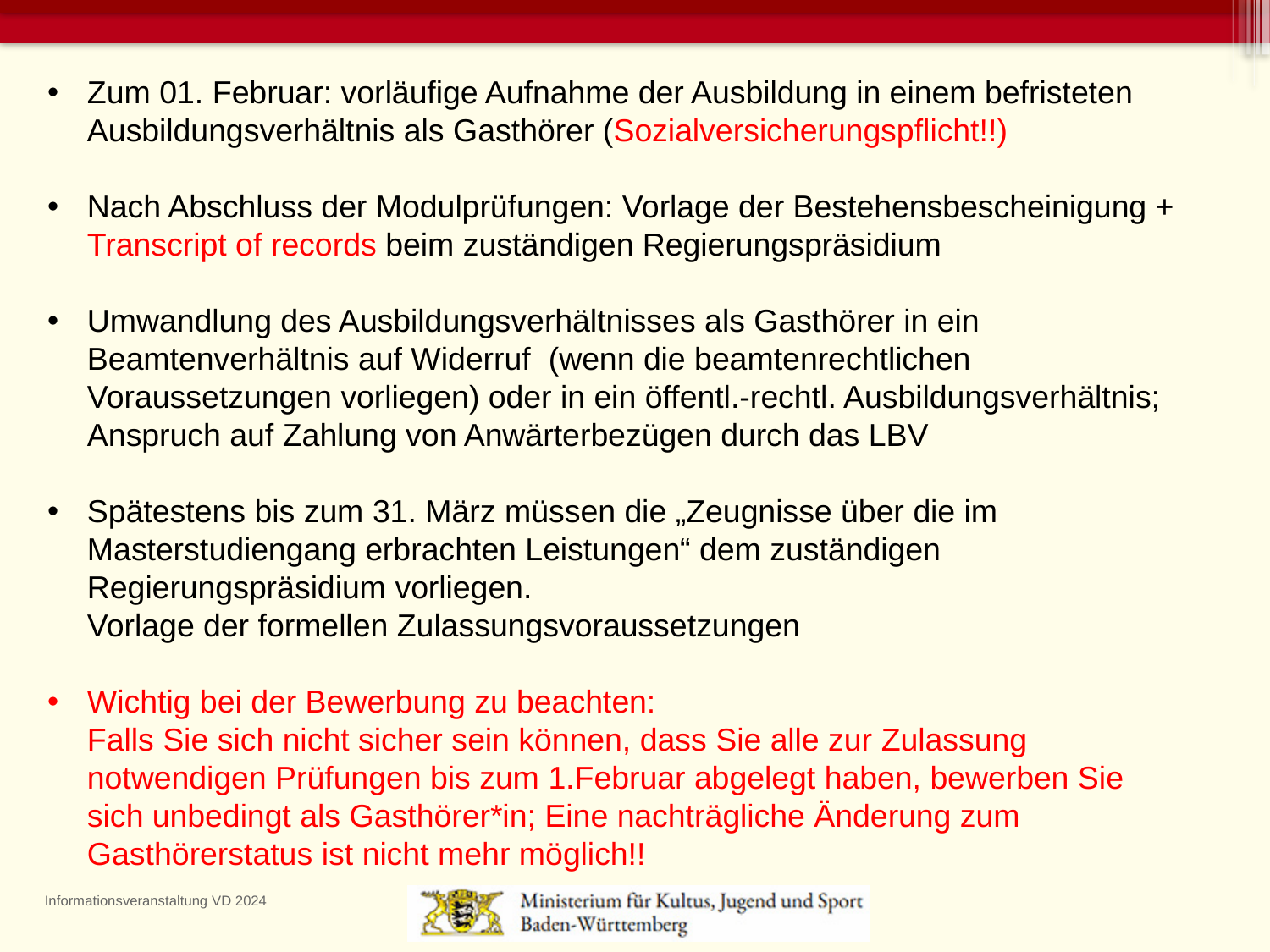

Zum 01. Februar: vorläufige Aufnahme der Ausbildung in einem befristeten Ausbildungsverhältnis als Gasthörer (Sozialversicherungspflicht!!)
Nach Abschluss der Modulprüfungen: Vorlage der Bestehensbescheinigung + Transcript of records beim zuständigen Regierungspräsidium

Umwandlung des Ausbildungsverhältnisses als Gasthörer in ein Beamtenverhältnis auf Widerruf  (wenn die beamtenrechtlichen Voraussetzungen vorliegen) oder in ein öffentl.-rechtl. Ausbildungsverhältnis; Anspruch auf Zahlung von Anwärterbezügen durch das LBV

Spätestens bis zum 31. März müssen die „Zeugnisse über die im  Masterstudiengang erbrachten Leistungen“ dem zuständigen Regierungspräsidium vorliegen.
Vorlage der formellen Zulassungsvoraussetzungen

Wichtig bei der Bewerbung zu beachten:
Falls Sie sich nicht sicher sein können, dass Sie alle zur Zulassung notwendigen Prüfungen bis zum 1.Februar abgelegt haben, bewerben Sie sich unbedingt als Gasthörer*in; Eine nachträgliche Änderung zum Gasthörerstatus ist nicht mehr möglich!!

Informationsveranstaltung VD 2024